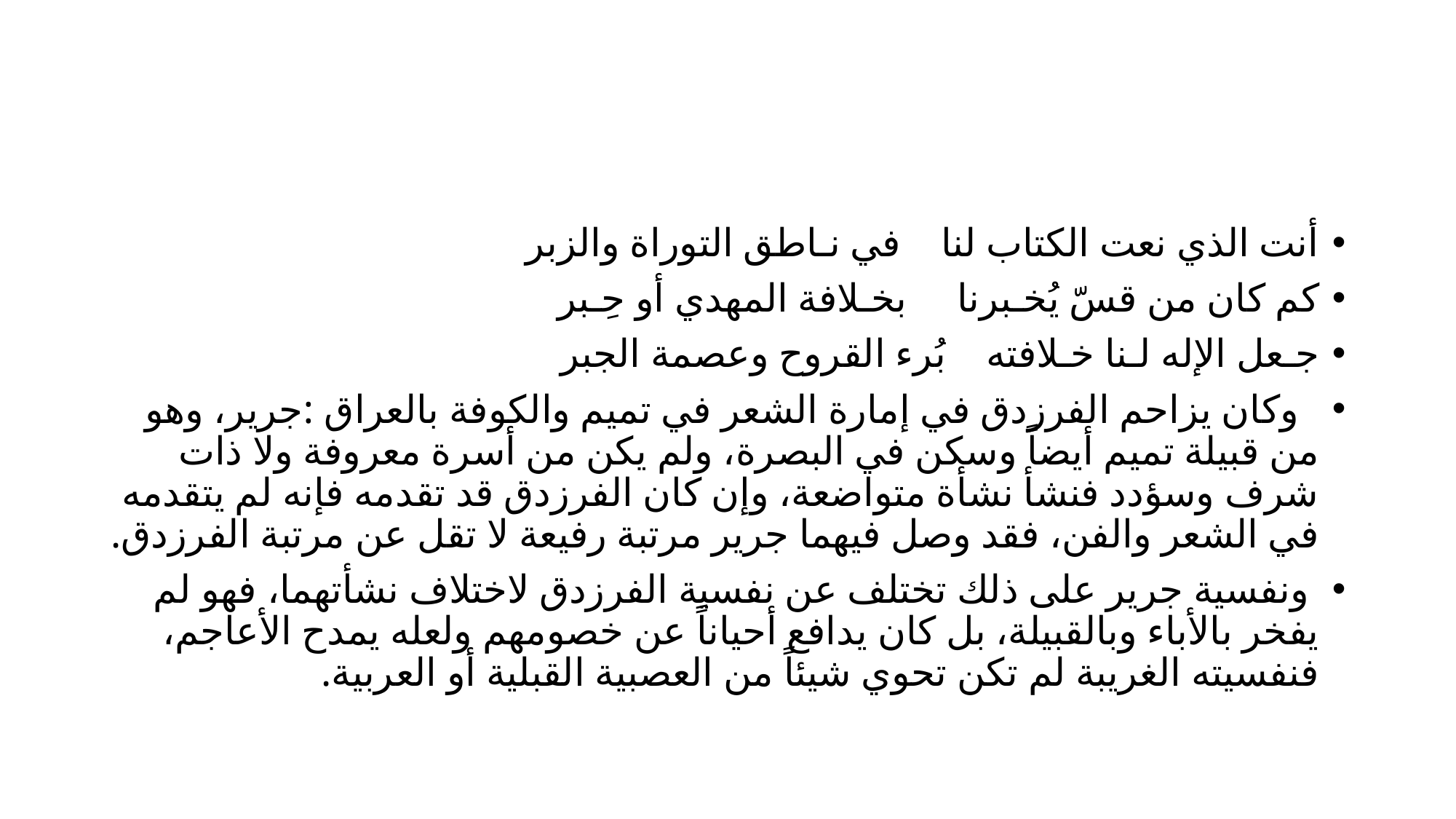

#
أنت الذي نعت الكتاب لنا    في نـاطق التوراة والزبر
كم كان من قسّ يُخـبرنا     بخـلافة المهدي أو حِـبر
جـعل الإله لـنا خـلافته    بُرء القروح وعصمة الجبر
  وكان يزاحم الفرزدق في إمارة الشعر في تميم والكوفة بالعراق :جرير، وهو من قبيلة تميم أيضاً وسكن في البصرة، ولم يكن من أسرة معروفة ولا ذات شرف وسؤدد فنشأ نشأة متواضعة، وإن كان الفرزدق قد تقدمه فإنه لم يتقدمه في الشعر والفن، فقد وصل فيهما جرير مرتبة رفيعة لا تقل عن مرتبة الفرزدق.
 ونفسية جرير على ذلك تختلف عن نفسية الفرزدق لاختلاف نشأتهما، فهو لم يفخر بالأباء وبالقبيلة، بل كان يدافع أحياناً عن خصومهم ولعله يمدح الأعاجم، فنفسيته الغريبة لم تكن تحوي شيئاً من العصبية القبلية أو العربية.